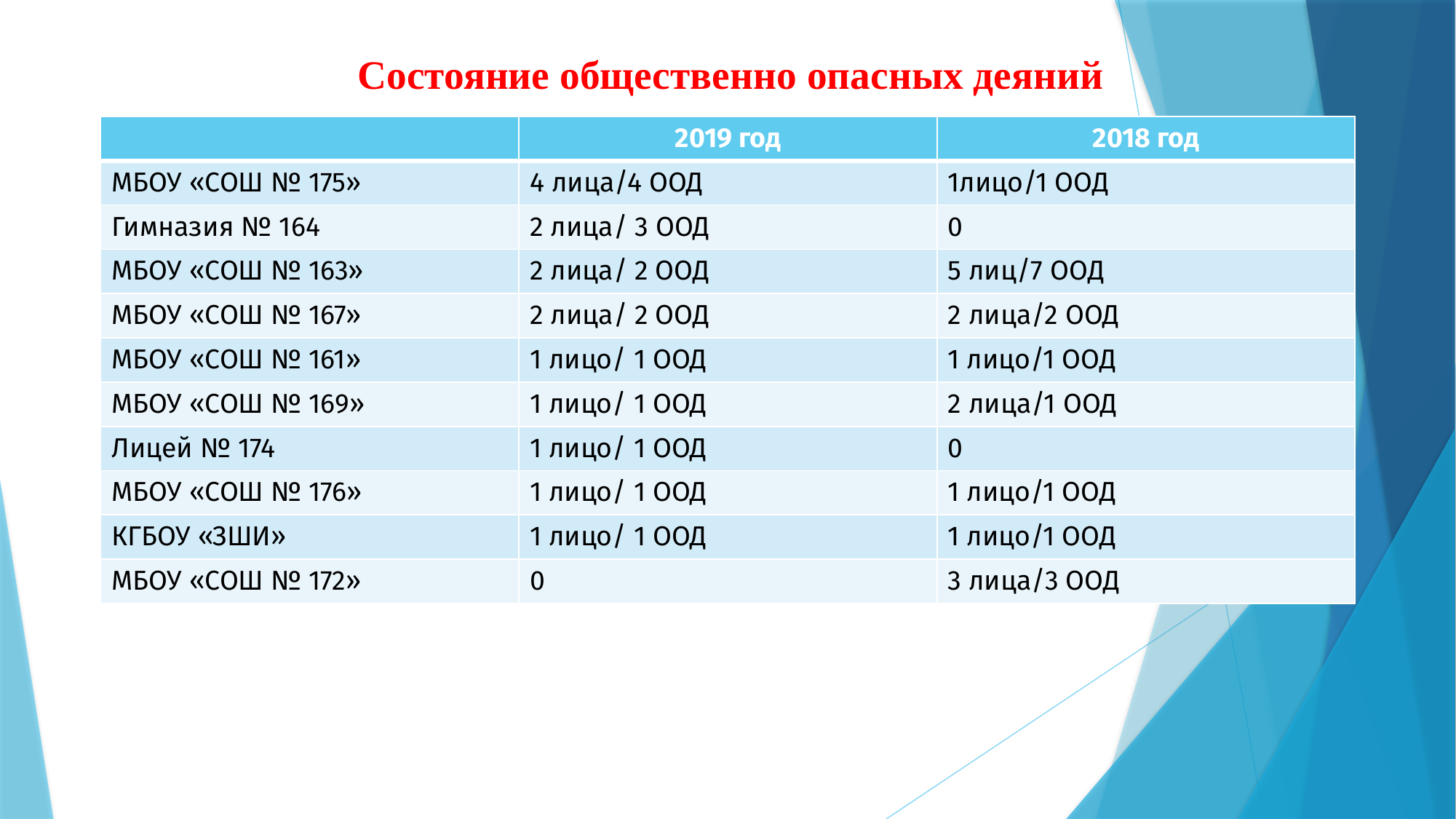

# Состояние общественно опасных деяний
|  | 2019 год | 2018 год |
| --- | --- | --- |
| МБОУ «СОШ № 175» | 4 лица/4 ООД | 1лицо/1 ООД |
| Гимназия № 164 | 2 лица/ 3 ООД | 0 |
| МБОУ «СОШ № 163» | 2 лица/ 2 ООД | 5 лиц/7 ООД |
| МБОУ «СОШ № 167» | 2 лица/ 2 ООД | 2 лица/2 ООД |
| МБОУ «СОШ № 161» | 1 лицо/ 1 ООД | 1 лицо/1 ООД |
| МБОУ «СОШ № 169» | 1 лицо/ 1 ООД | 2 лица/1 ООД |
| Лицей № 174 | 1 лицо/ 1 ООД | 0 |
| МБОУ «СОШ № 176» | 1 лицо/ 1 ООД | 1 лицо/1 ООД |
| КГБОУ «ЗШИ» | 1 лицо/ 1 ООД | 1 лицо/1 ООД |
| МБОУ «СОШ № 172» | 0 | 3 лица/3 ООД |